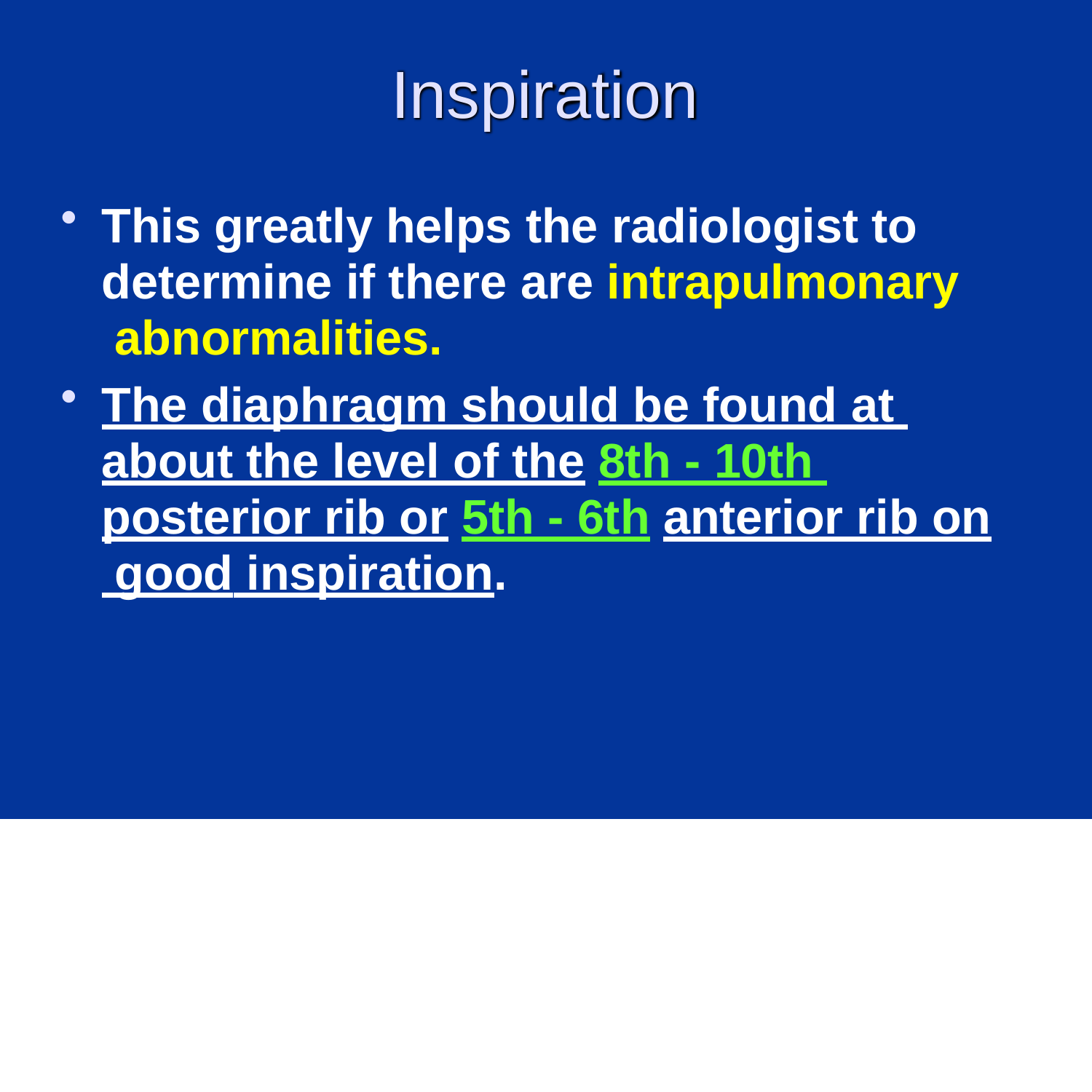

# Inspiration

This greatly helps the radiologist to  determine if there are intrapulmonary  abnormalities.
The diaphragm should be found at  about the level of the 8th - 10th  posterior rib or 5th - 6th anterior rib on  good inspiration.